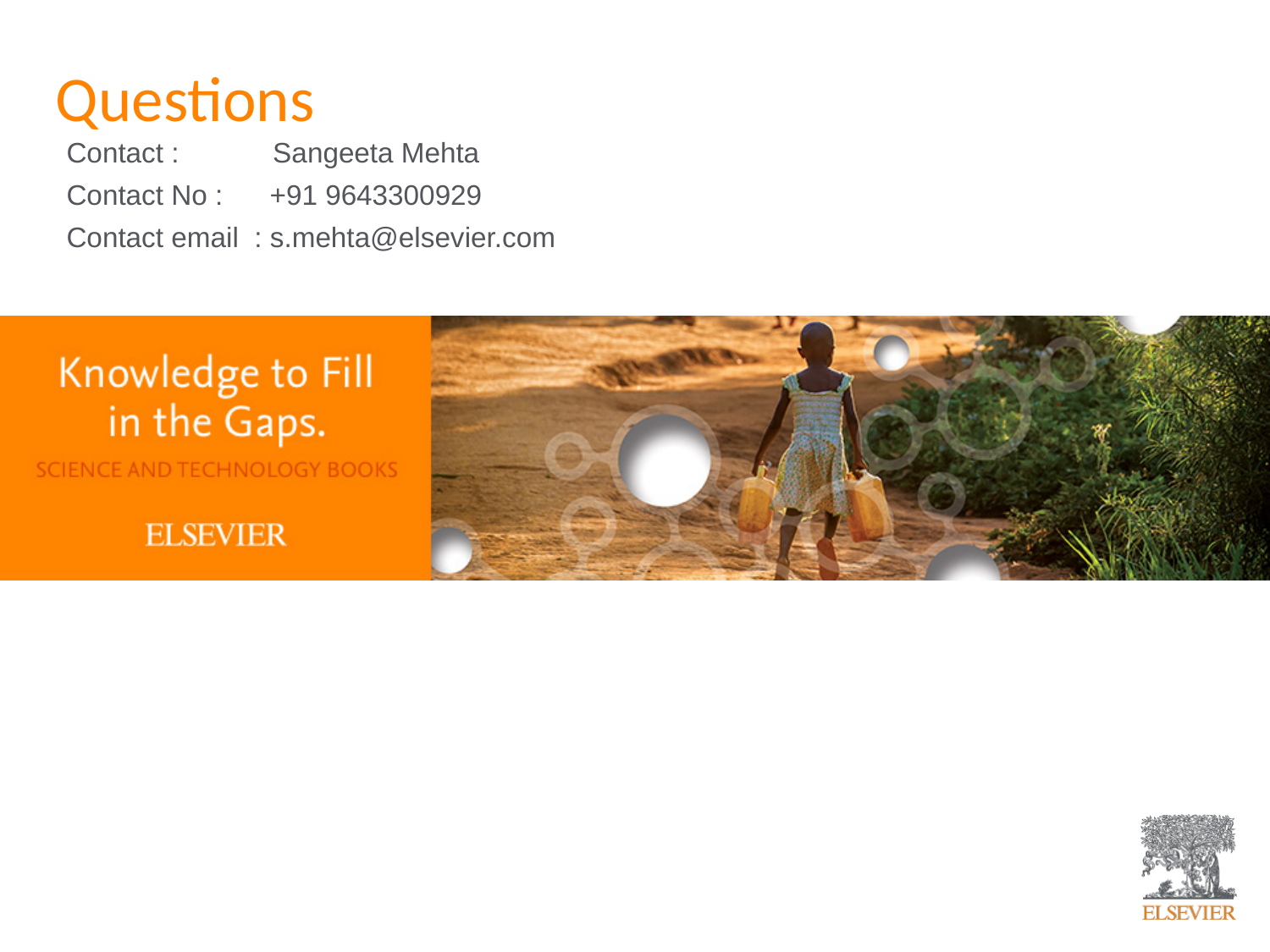

# Questions
Contact :            Sangeeta Mehta
Contact No :      +91 9643300929
Contact email  : s.mehta@elsevier.com